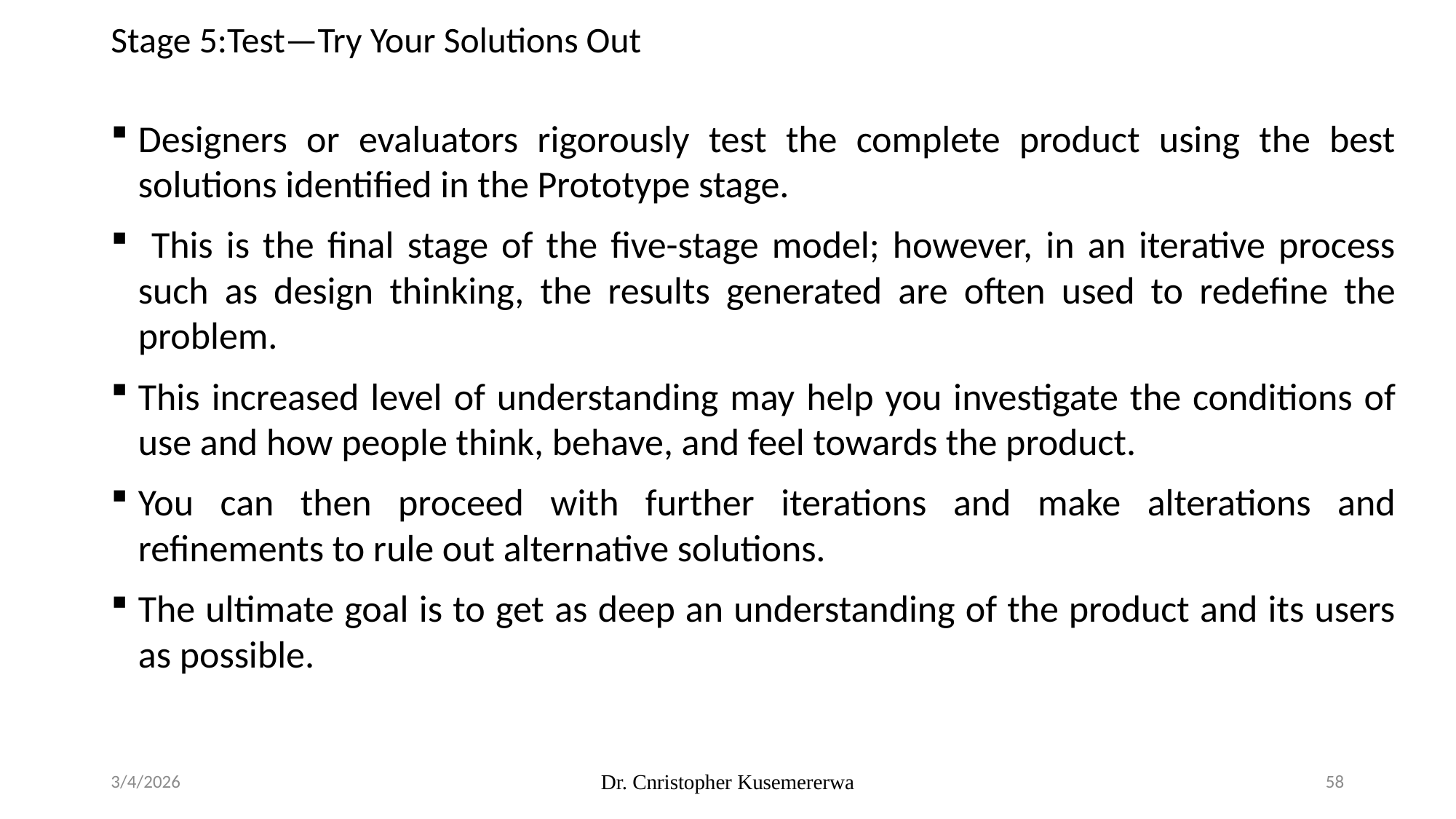

# Stage 5:Test—Try Your Solutions Out

Designers or evaluators rigorously test the complete product using the best solutions identified in the Prototype stage.
 This is the final stage of the five-stage model; however, in an iterative process such as design thinking, the results generated are often used to redefine the problem.
This increased level of understanding may help you investigate the conditions of use and how people think, behave, and feel towards the product.
You can then proceed with further iterations and make alterations and refinements to rule out alternative solutions.
The ultimate goal is to get as deep an understanding of the product and its users as possible.

3/4/2026
Dr. Cnristopher Kusemererwa
58